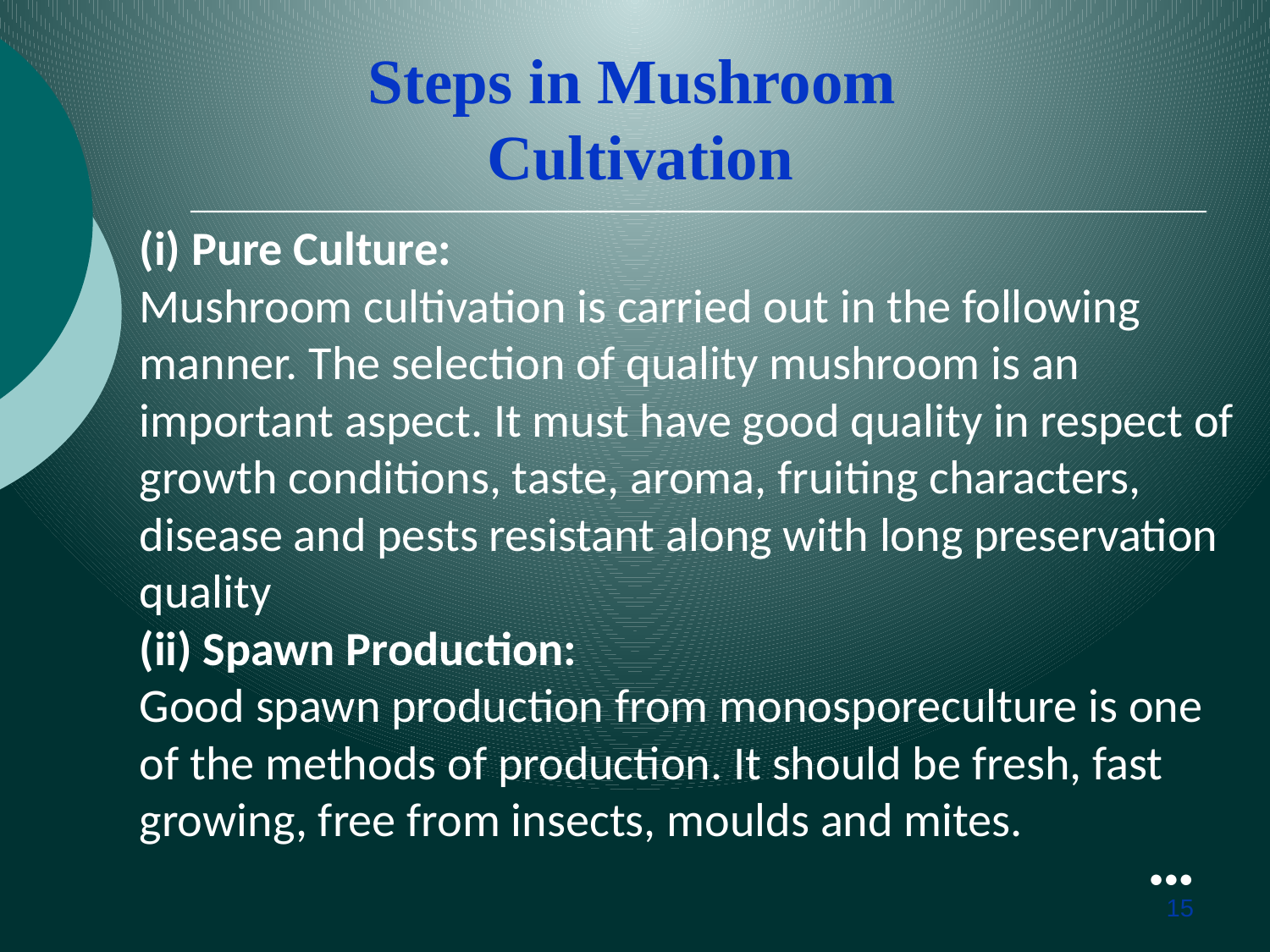

Steps in Mushroom
Cultivation
(i) Pure Culture:
Mushroom cultivation is carried out in the following manner. The selection of quality mushroom is an important aspect. It must have good quality in respect of growth conditions, taste, aroma, fruiting characters, disease and pests resistant along with long preservation quality
(ii) Spawn Production:
Good spawn production from monosporeculture is one of the methods of production. It should be fresh, fast growing, free from insects, moulds and mites.
●●●
15